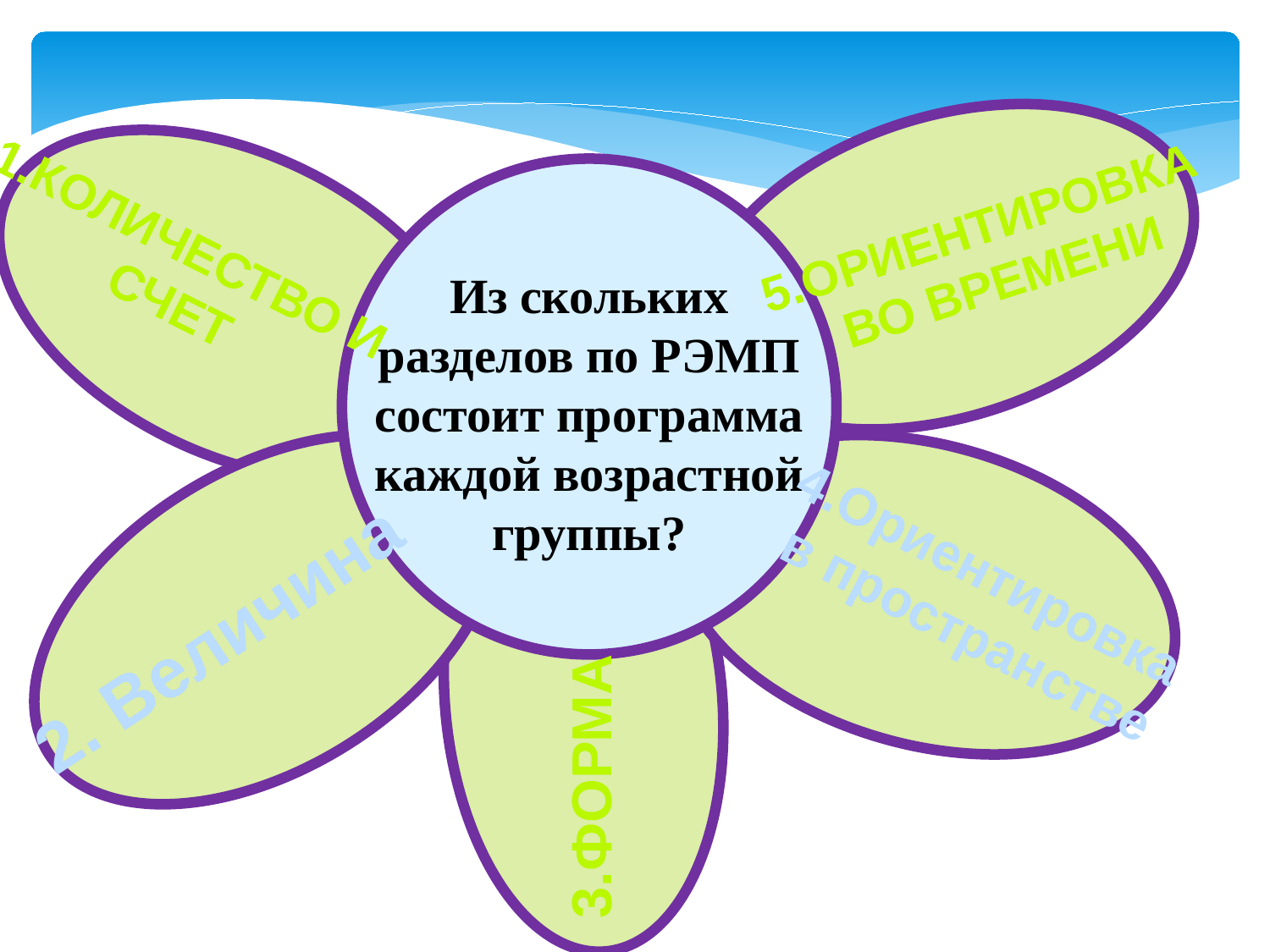

5.Ориентировка
 во времени
1.Количество и
 счет
Из скольких разделов по РЭМП состоит программа каждой возрастной группы?

4.Ориентировка
в пространстве

2. Величина
3.Форма